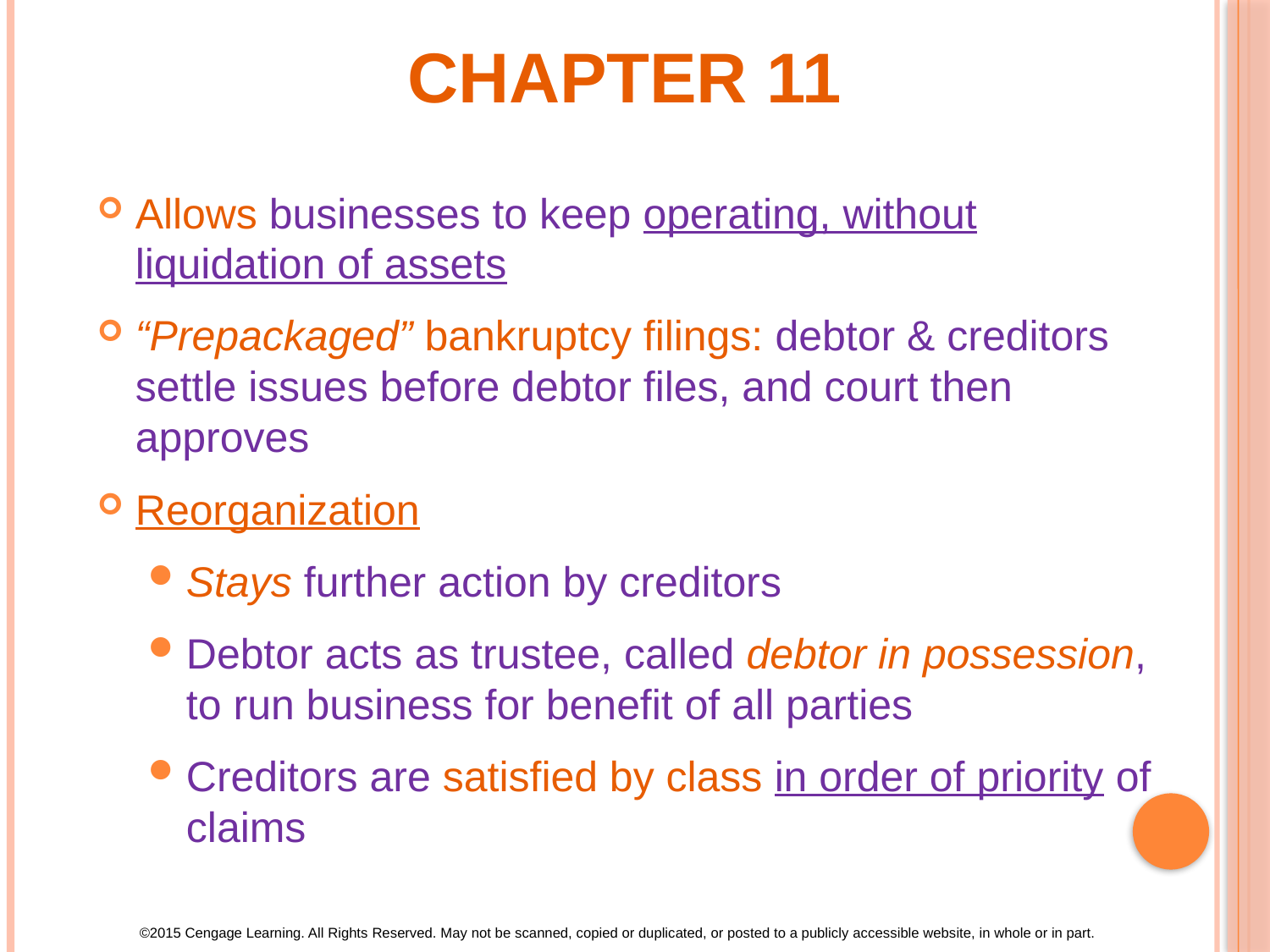

# Chapter 11
Allows businesses to keep operating, without liquidation of assets
“Prepackaged” bankruptcy filings: debtor & creditors settle issues before debtor files, and court then approves
Reorganization
Stays further action by creditors
Debtor acts as trustee, called debtor in possession, to run business for benefit of all parties
Creditors are satisfied by class in order of priority of claims